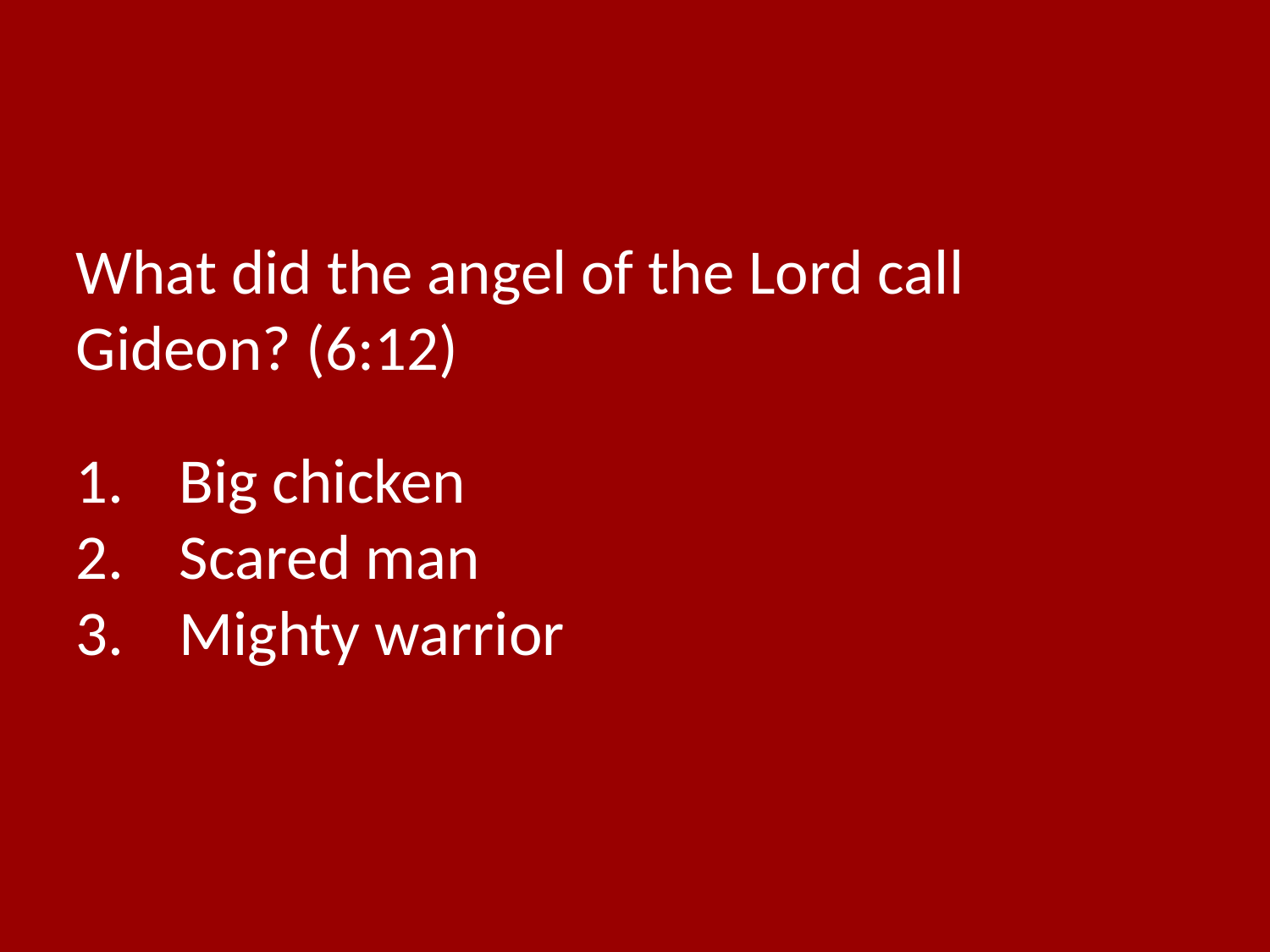

What did the angel of the Lord call Gideon? (6:12)
Big chicken
Scared man
Mighty warrior